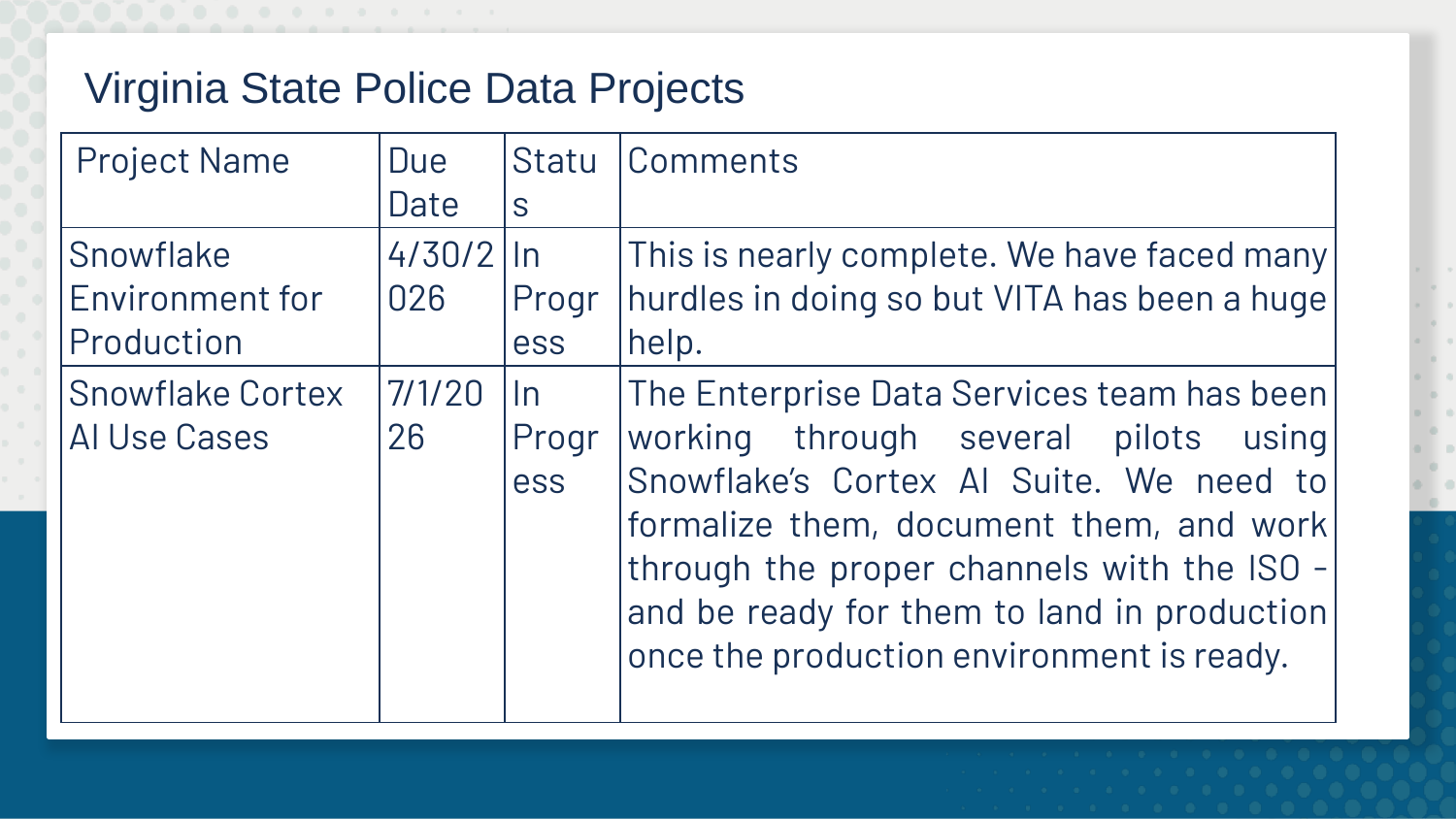

Virginia State Police Data Projects
| Project Name | Due Date | Status | Comments |
| --- | --- | --- | --- |
| Snowflake Environment for Production | 4/30/2026 | In Progress | This is nearly complete. We have faced many hurdles in doing so but VITA has been a huge help. |
| Snowflake Cortex AI Use Cases | 7/1/2026 | In Progress | The Enterprise Data Services team has been working through several pilots using Snowflake’s Cortex AI Suite. We need to formalize them, document them, and work through the proper channels with the ISO - and be ready for them to land in production once the production environment is ready. |